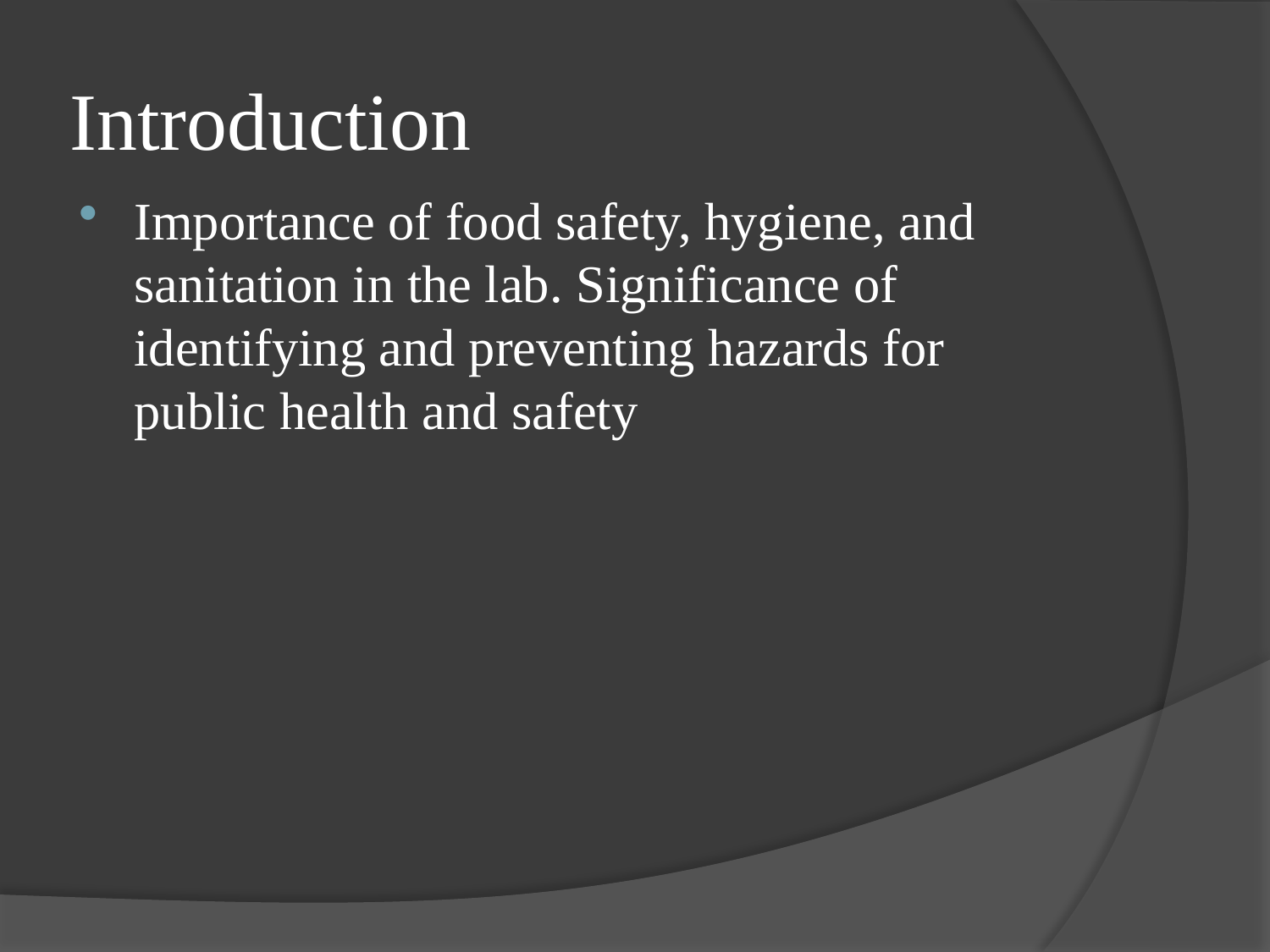

# Introduction
Importance of food safety, hygiene, and sanitation in the lab. Significance of identifying and preventing hazards for public health and safety